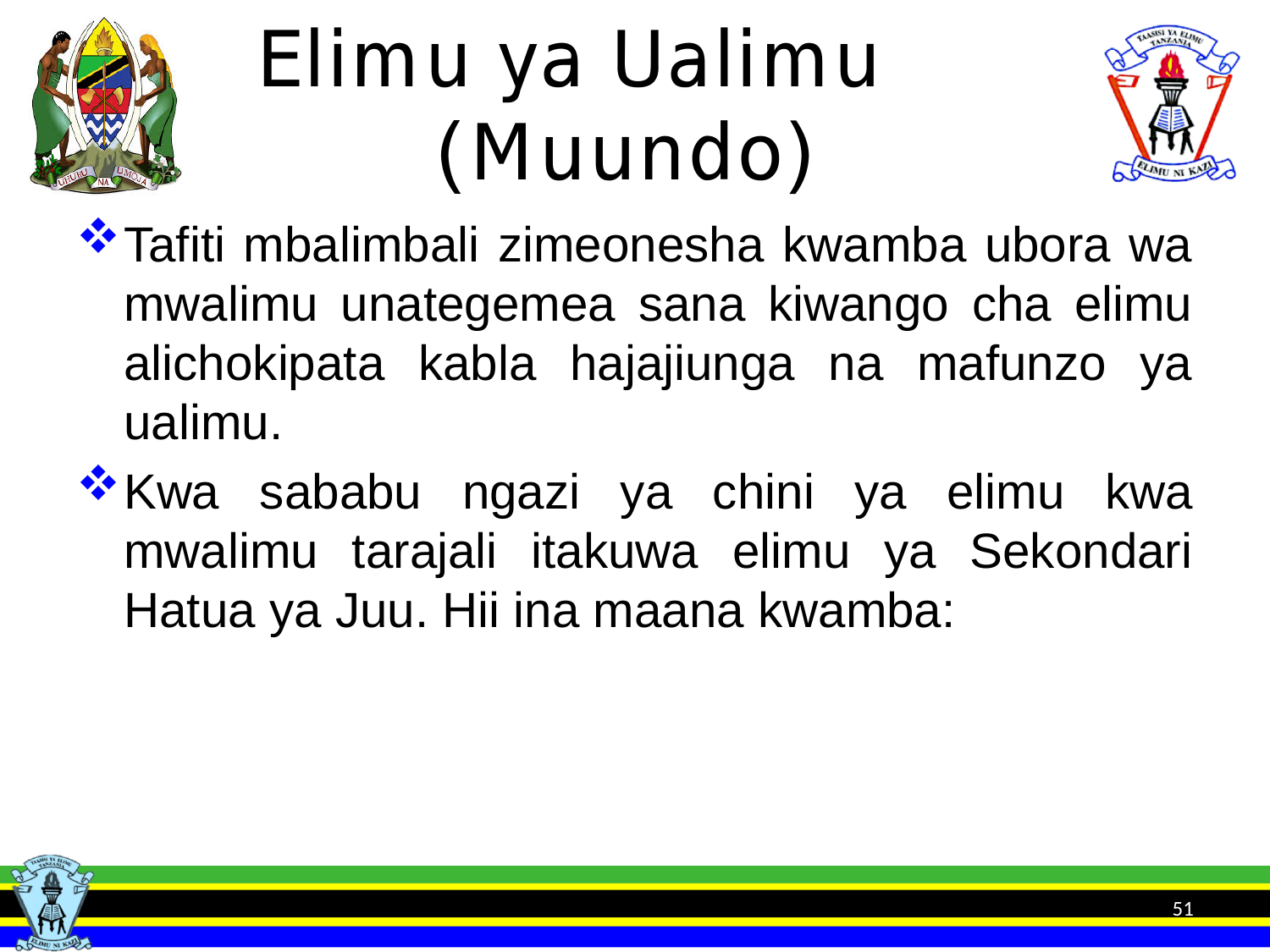

# Elimu ya Ualimu      (Muundo)
Tafiti mbalimbali zimeonesha kwamba ubora wa mwalimu unategemea sana kiwango cha elimu alichokipata kabla hajajiunga na mafunzo ya ualimu.
Kwa sababu ngazi ya chini ya elimu kwa mwalimu tarajali itakuwa elimu ya Sekondari Hatua ya Juu. Hii ina maana kwamba:

51